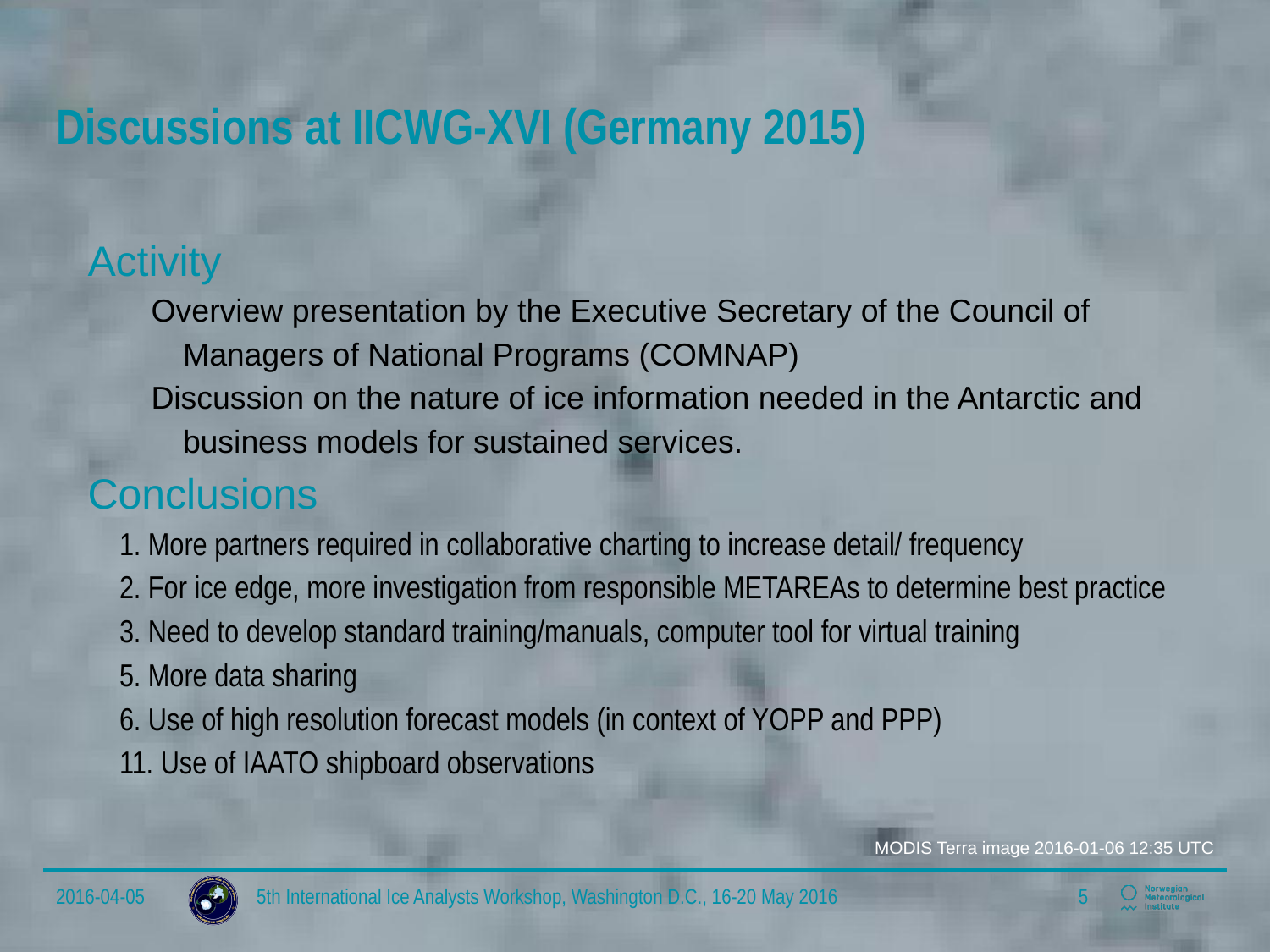

# Discussions at IICWG-XVI (Germany 2015)
Activity
Overview presentation by the Executive Secretary of the Council of Managers of National Programs (COMNAP)
Discussion on the nature of ice information needed in the Antarctic and business models for sustained services.
Conclusions
1. More partners required in collaborative charting to increase detail/ frequency
2. For ice edge, more investigation from responsible METAREAs to determine best practice
3. Need to develop standard training/manuals, computer tool for virtual training
5. More data sharing
6. Use of high resolution forecast models (in context of YOPP and PPP)
11. Use of IAATO shipboard observations